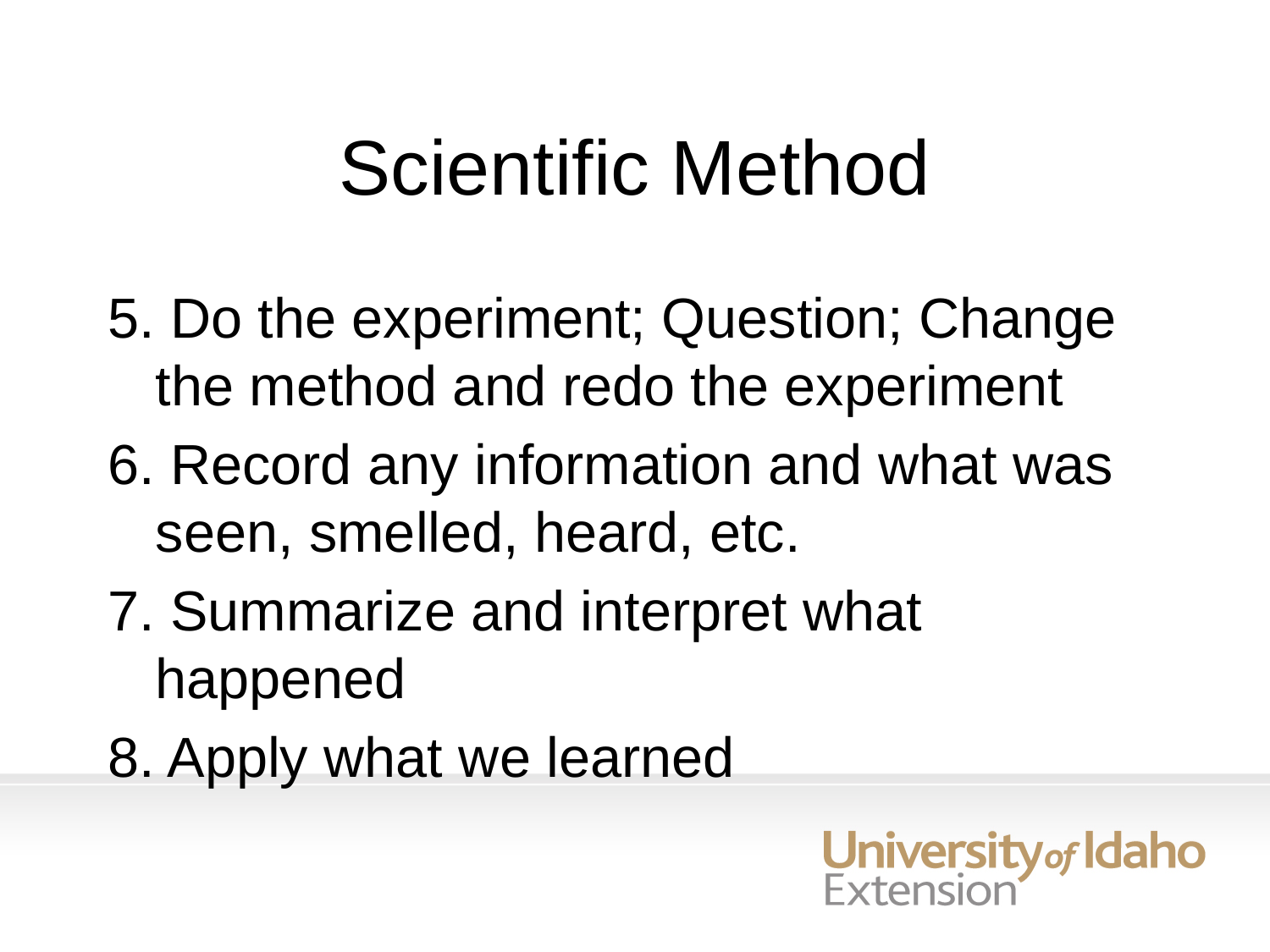

# Scientific Method
5. Do the experiment; Question; Change the method and redo the experiment
6. Record any information and what was seen, smelled, heard, etc.
7. Summarize and interpret what happened
8. Apply what we learned